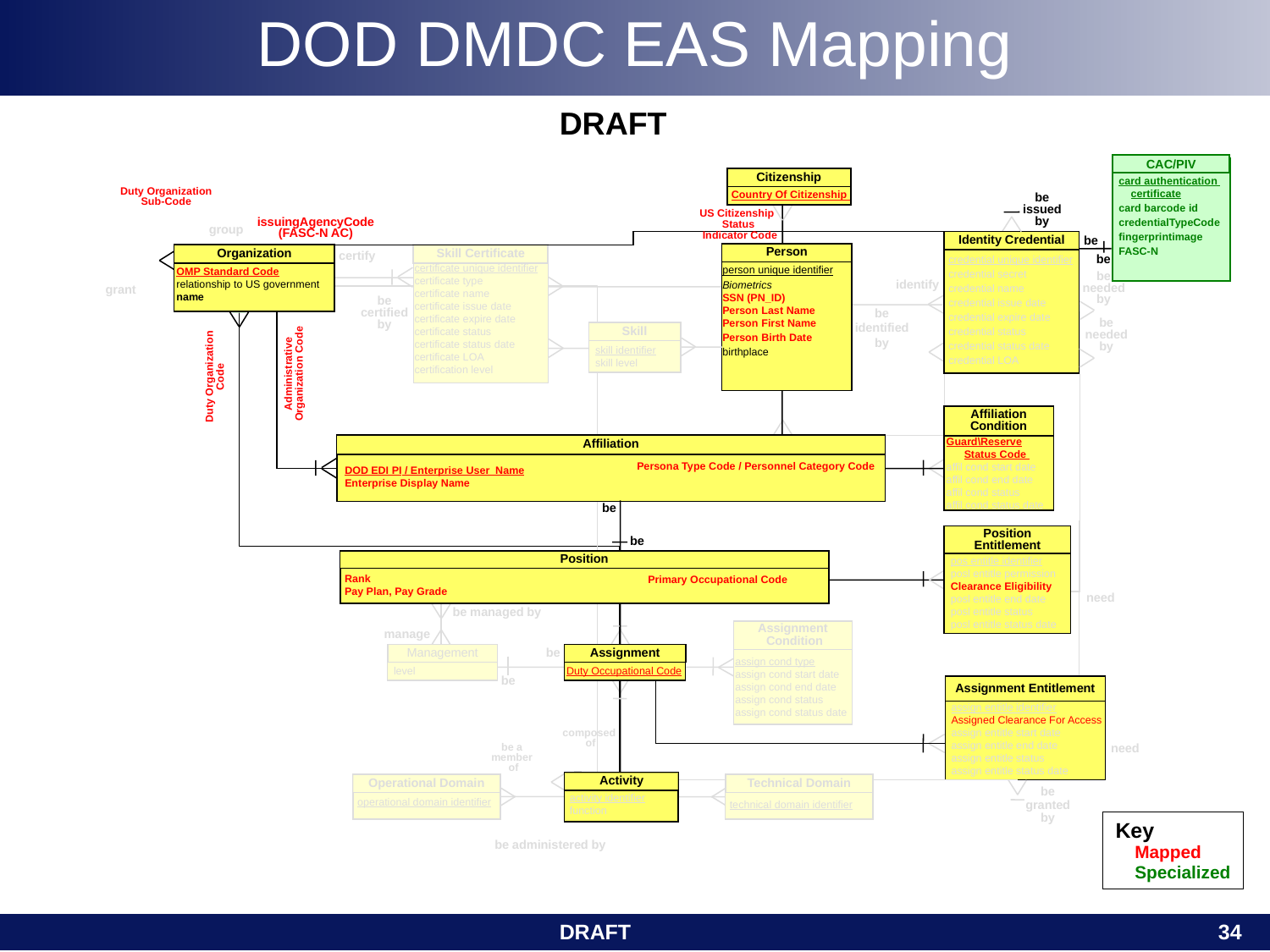

DOD DMDC EAS Mapping

DRAFT
CAC/PIV

Citizenship
card authentication
    certificate
card barcode id
credentialTypeCode
fingerprintimage
FASC-N
Duty Organization Sub-Code
Country Of Citizenship
be
issued
by

US Citizenship
Status
 Indicator Code

issuingAgencyCode
(FASC-N AC)

group

Identity Credential
be

Person

Organization

Skill Certificate

certify
be
certified
by
be
credential unique identifier
credential secret
credential name
credential issue date
credential expire date
credential status
credential status date
credential LOA

person unique identifier
Biometrics
SSN (PN_ID)
Person Last Name
Person First Name
Person Birth Date
birthplace

certificate unique identifier
certificate type
certificate name
certificate issue date
certificate expire date
certificate status
certificate status date
certificate LOA
certification level
OMP Standard Code relationship to US government
name
be
needed
by

identify

grant
be
granted
by

be
identified
by

be
needed
by

Skill

skill identifier
skill level

Administrative Organization Code
Duty Organization Code

Affiliation
Condition

Guard\Reserve
      Status Code
affil cond start date
affil cond end date
affil cond status
affil cond status date
Affiliation

Persona Type Code / Personnel Category Code

DOD EDI PI / Enterprise User  Name
Enterprise Display Name

be
be

Position
Entitlement
Position

pos entitle identifier
posl entitle permission
Clearance Eligibility
posl entitle end date
posl entitle status
posl entitle status date

Rank
Pay Plan, Pay Grade
Primary Occupational Code

need

be managed by
manage
Assignment
 Condition

Management

Assignment
be
be
assign cond type
assign cond start date
assign cond end date
assign cond status
assign cond status date

level
Duty Occupational Code

Assignment Entitlement

assign entitle identifier
Assigned Clearance For Access
assign entitle start date
assign entitle end date
assign entitle status
assign entitle status date

composed
 of
be a
member
of

need

Activity
Operational Domain

Technical Domain

activity identifier
function
operational domain identifier
technical domain identifier

Key
    Mapped
    Specialized
be administered by
| DRAFT | 34 |
| --- | --- |